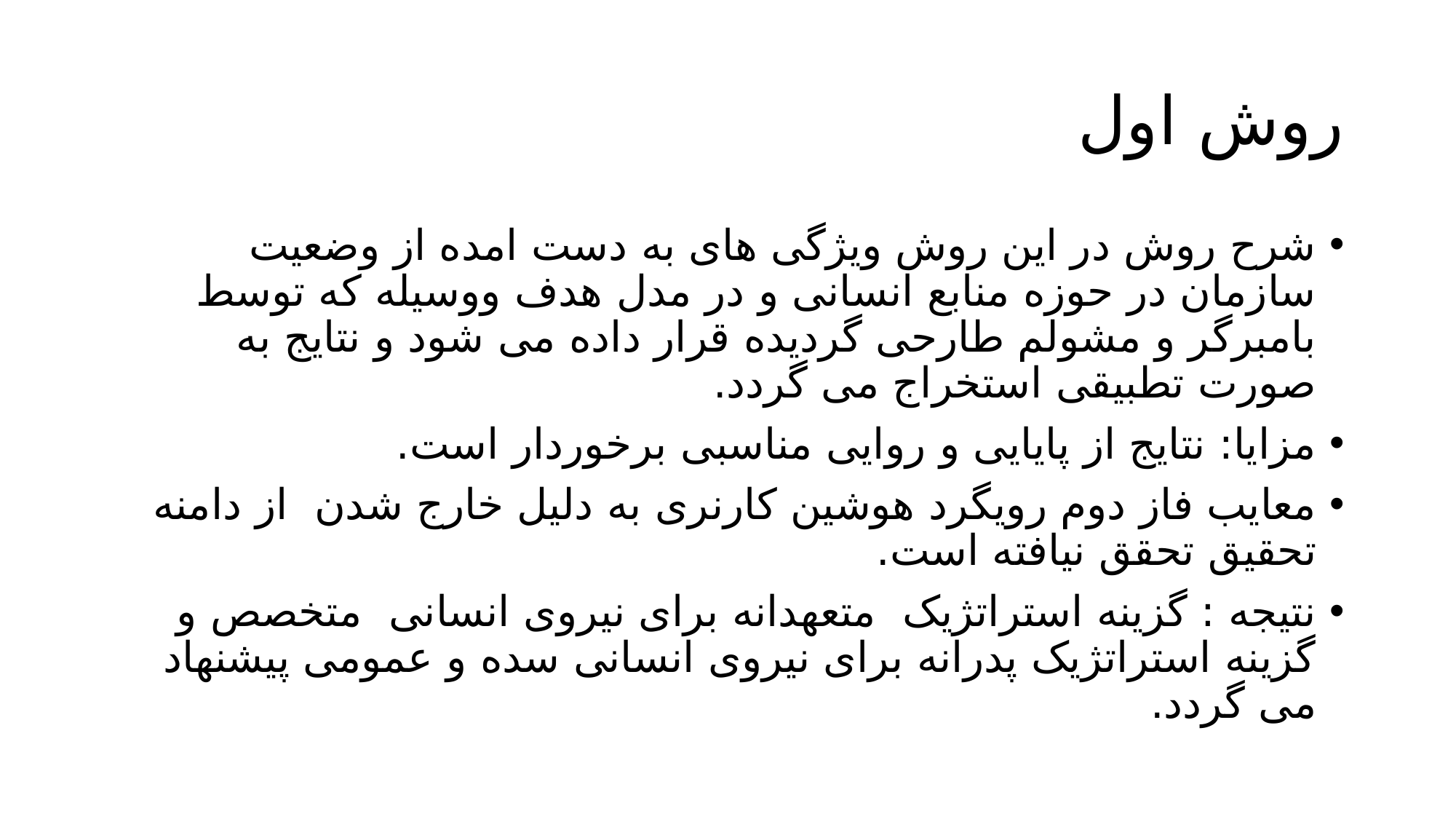

# روش اول
شرح روش در این روش ویژگی های به دست امده از وضعیت سازمان در حوزه منابع انسانی و در مدل هدف ووسیله که توسط بامبرگر و مشولم طارحی گردیده قرار داده می شود و نتایج به صورت تطبیقی استخراج می گردد.
مزایا: نتایج از پایایی و روایی مناسبی برخوردار است.
معایب فاز دوم رویگرد هوشین کارنری به دلیل خارج شدن  از دامنه تحقیق تحقق نیافته است.
نتیجه : گزینه استراتژیک  متعهدانه برای نیروی انسانی  متخصص و گزینه استراتژیک پدرانه برای نیروی انسانی سده و عمومی پیشنهاد می گردد.